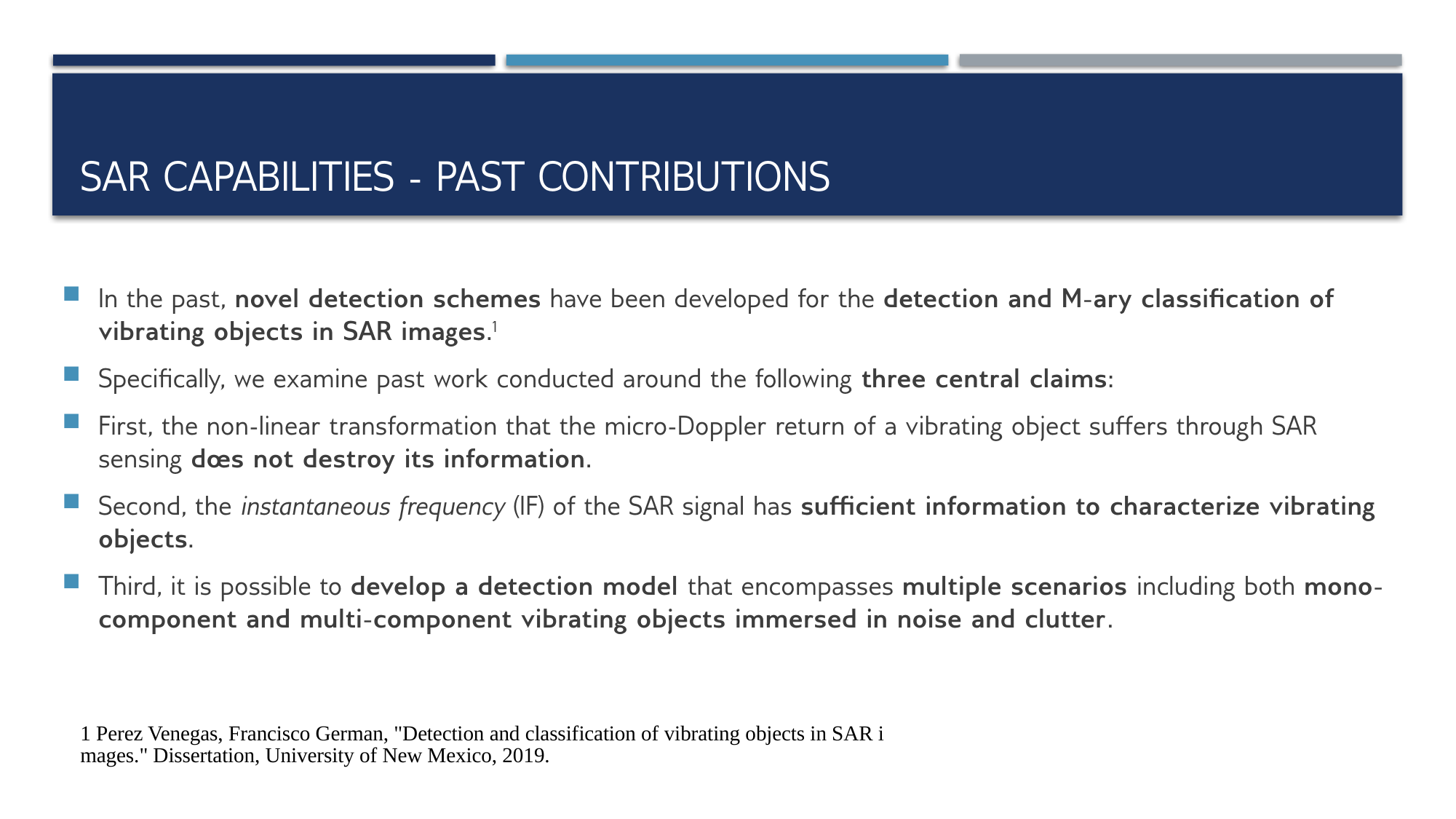

# SAR Capabilities - Past Contributions
In the past, novel detection schemes have been developed for the detection and M-ary classification of vibrating objects in SAR images.1
Specifically, we examine past work conducted around the following three central claims:
First, the non-linear transformation that the micro-Doppler return of a vibrating object suffers through SAR sensing does not destroy its information.
Second, the instantaneous frequency (IF) of the SAR signal has sufficient information to characterize vibrating objects.
Third, it is possible to develop a detection model that encompasses multiple scenarios including both mono-component and multi-component vibrating objects immersed in noise and clutter.
1 Perez Venegas, Francisco German, "Detection and classification of vibrating objects in SAR images." Dissertation, University of New Mexico, 2019.